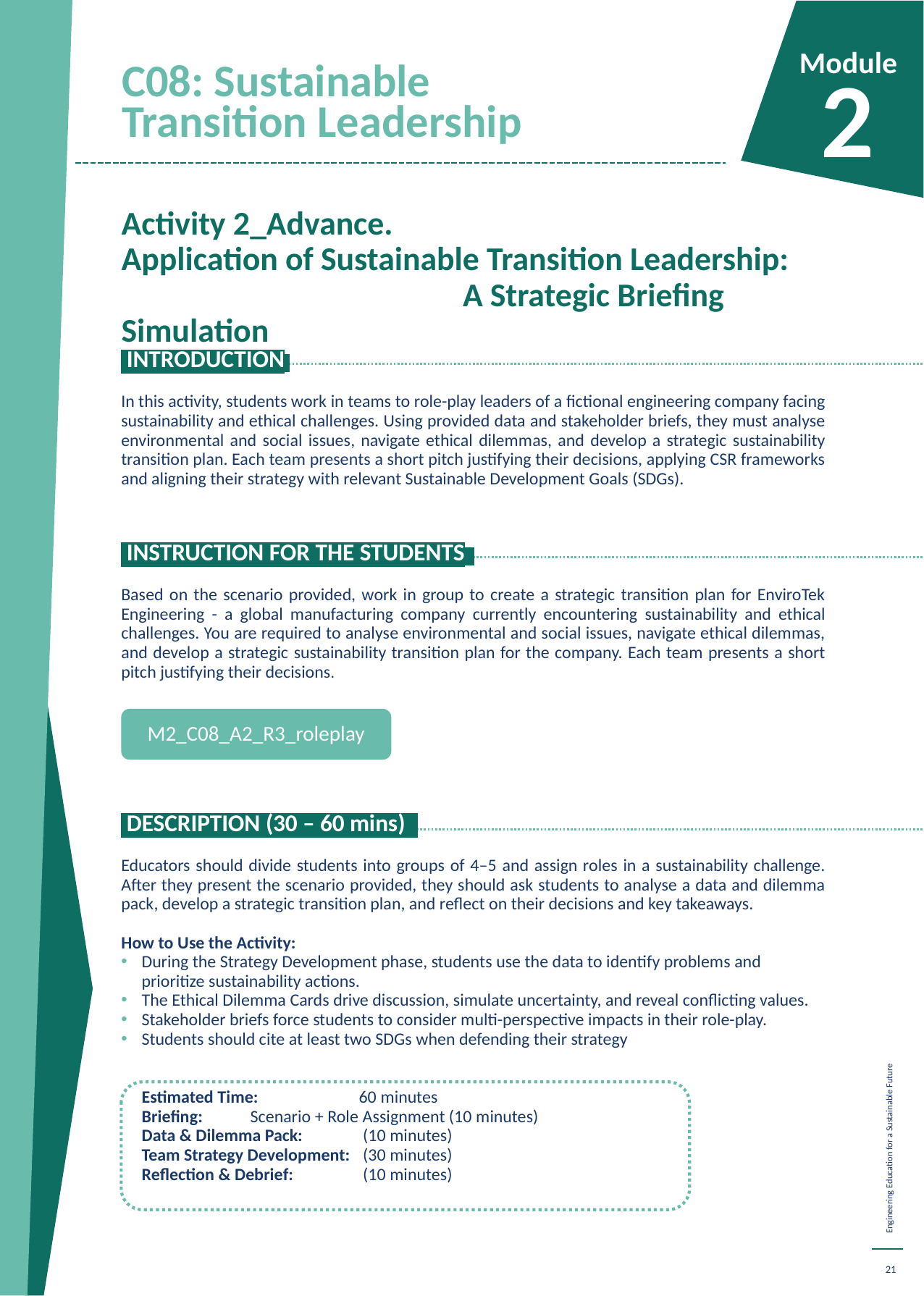

C08: Sustainable             Transition Leadership
Module
2
Activity 2_Advance.                                                  Application of Sustainable Transition Leadership:                                                        A Strategic Briefing Simulation
 INTRODUCTION.

In this activity, students work in teams to role-play leaders of a fictional engineering company facing sustainability and ethical challenges. Using provided data and stakeholder briefs, they must analyse environmental and social issues, navigate ethical dilemmas, and develop a strategic sustainability transition plan. Each team presents a short pitch justifying their decisions, applying CSR frameworks and aligning their strategy with relevant Sustainable Development Goals (SDGs).

 INSTRUCTION FOR THE STUDENTS.

Based on the scenario provided, work in group to create a strategic transition plan for EnviroTek Engineering - a global manufacturing company currently encountering sustainability and ethical challenges. You are required to analyse environmental and social issues, navigate ethical dilemmas, and develop a strategic sustainability transition plan for the company. Each team presents a short pitch justifying their decisions.

 DESCRIPTION (30 – 60 mins).

Educators should divide students into groups of 4–5 and assign roles in a sustainability challenge. After they present the scenario provided, they should ask students to analyse a data and dilemma pack, develop a strategic transition plan, and reflect on their decisions and key takeaways.

How to Use the Activity:
During the Strategy Development phase, students use the data to identify problems and prioritize sustainability actions.
The Ethical Dilemma Cards drive discussion, simulate uncertainty, and reveal conflicting values.
Stakeholder briefs force students to consider multi-perspective impacts in their role-play.
Students should cite at least two SDGs when defending their strategy

Estimated Time: 	60 minutes
Briefing: 	Scenario + Role Assignment (10 minutes)
Data & Dilemma Pack:	 (10 minutes)
Team Strategy Development:	 (30 minutes)
Reflection & Debrief:	 (10 minutes)

M2_C08_A2_R3_roleplay